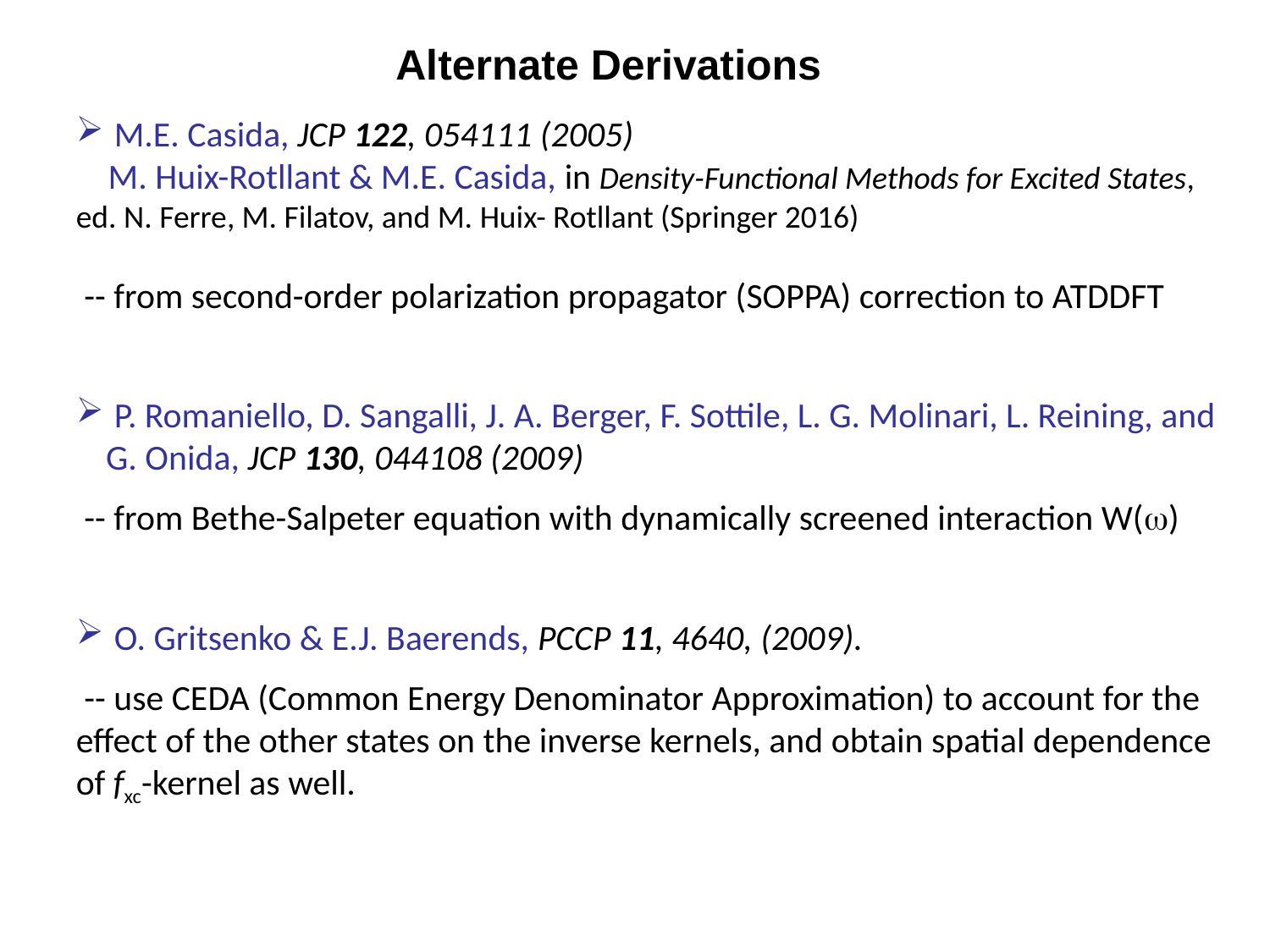

Alternate Derivations
 M.E. Casida, JCP 122, 054111 (2005)
    M. Huix-Rotllant & M.E. Casida, in Density-Functional Methods for Excited States, ed. N. Ferre, M. Filatov, and M. Huix- Rotllant (Springer 2016)

 -- from second-order polarization propagator (SOPPA) correction to ATDDFT

 P. Romaniello, D. Sangalli, J. A. Berger, F. Sottile, L. G. Molinari, L. Reining, and G. Onida, JCP 130, 044108 (2009)
 -- from Bethe-Salpeter equation with dynamically screened interaction W(ω)

 O. Gritsenko & E.J. Baerends, PCCP 11, 4640, (2009).
 -- use CEDA (Common Energy Denominator Approximation) to account for the effect of the other states on the inverse kernels, and obtain spatial dependence of fxc-kernel as well.